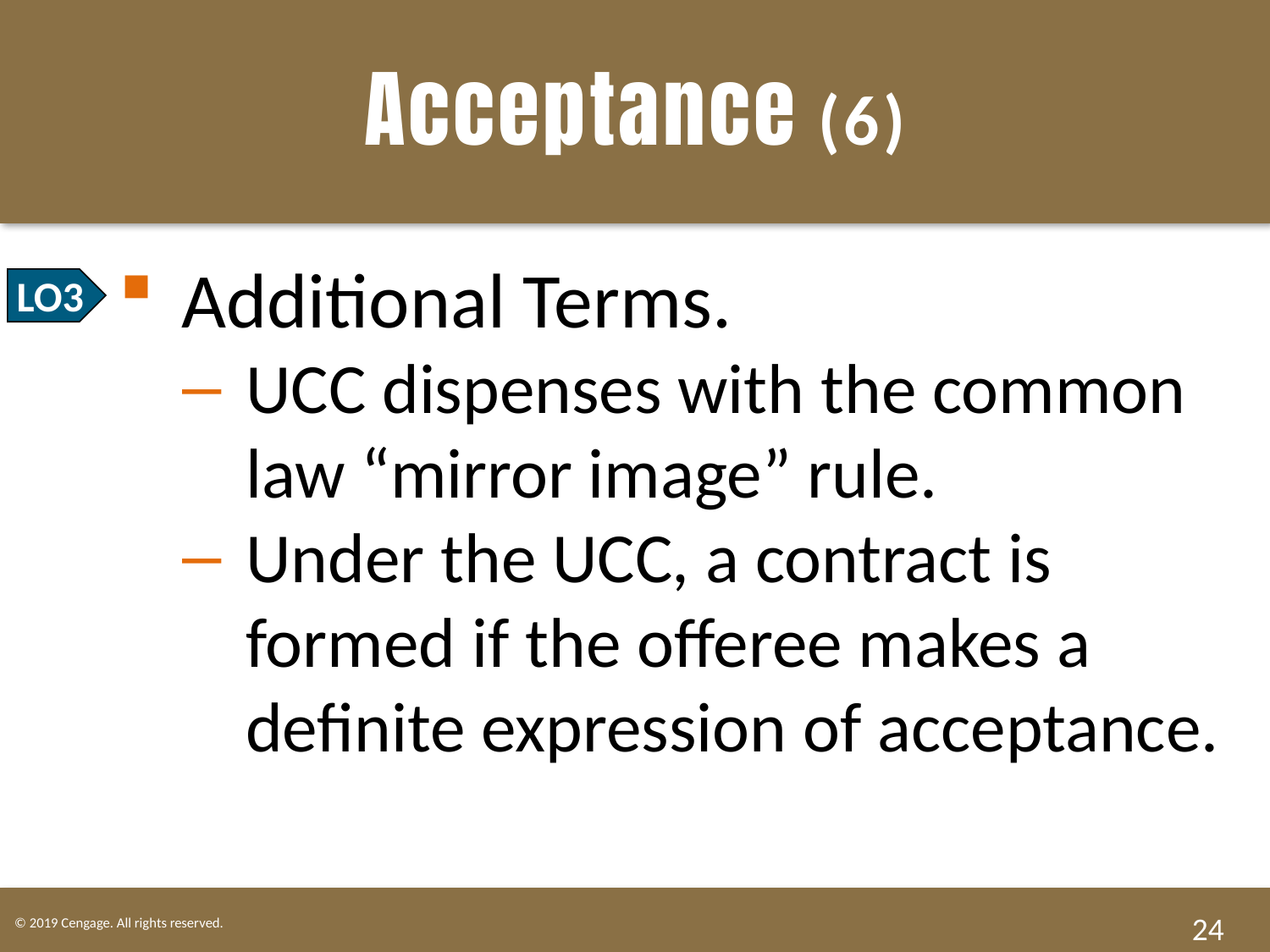

# Acceptance (6)
Additional Terms.
UCC dispenses with the common law “mirror image” rule.
Under the UCC, a contract is formed if the offeree makes a definite expression of acceptance.

LO3
24